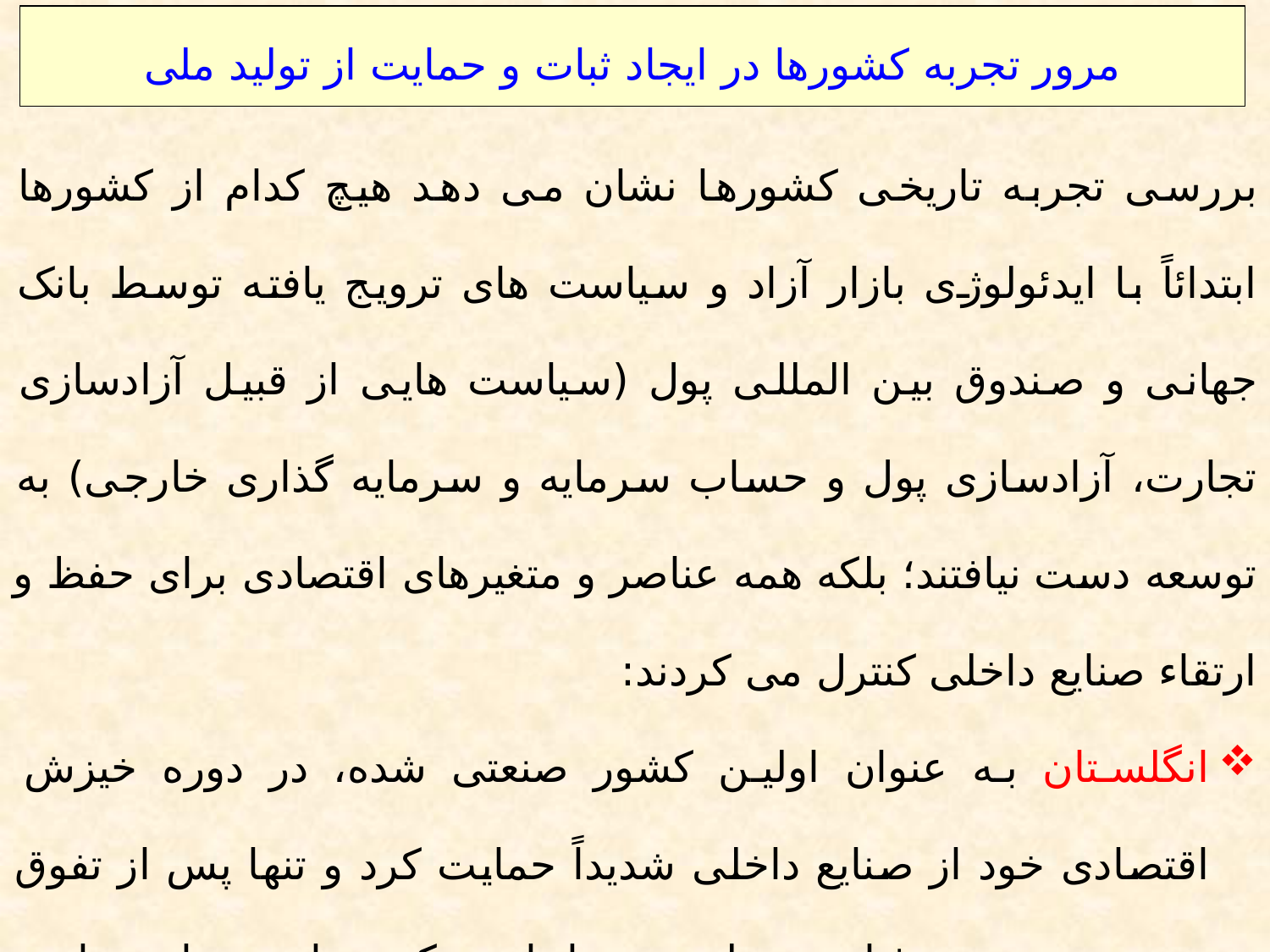

مرور تجربه کشورها در ایجاد ثبات و حمایت از تولید ملی
بررسی تجربه تاریخی کشورها نشان می دهد هیچ کدام از کشورها ابتدائاً با ایدئولوژی بازار آزاد و سیاست های ترویج یافته توسط بانک جهانی و صندوق بین المللی پول (سیاست هایی از قبیل آزادسازی تجارت، آزادسازی پول و حساب سرمایه و سرمایه گذاری خارجی) به توسعه دست نیافتند؛ بلکه همه عناصر و متغیرهای اقتصادی برای حفظ و ارتقاء صنایع داخلی کنترل می کردند:
انگلستان به عنوان اولین کشور صنعتی شده، در دوره خیزش اقتصادی خود از صنایع داخلی شدیداً حمایت کرد و تنها پس از تفوق صنعتی و برتری فناوری تولیدی بریتانیا بود که سیاست های تجارت آزاد را پی گیری کرد.